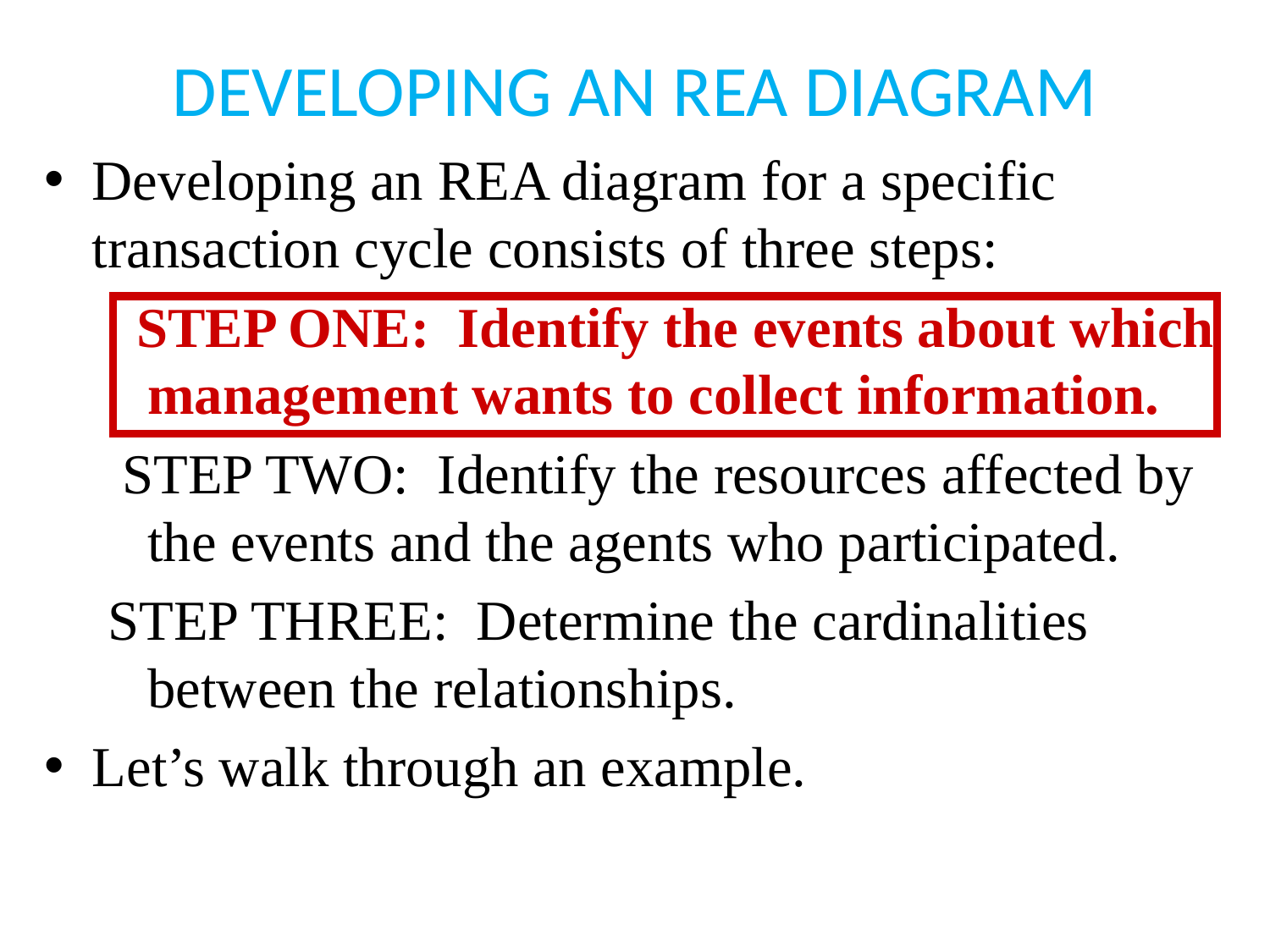

# DEVELOPING AN REA DIAGRAM
Developing an REA diagram for a specific transaction cycle consists of three steps:
  STEP ONE:  Identify the events about which management wants to collect information.
 STEP TWO:  Identify the resources affected by the events and the agents who participated.
STEP THREE:  Determine the cardinalities between the relationships.
Let’s walk through an example.